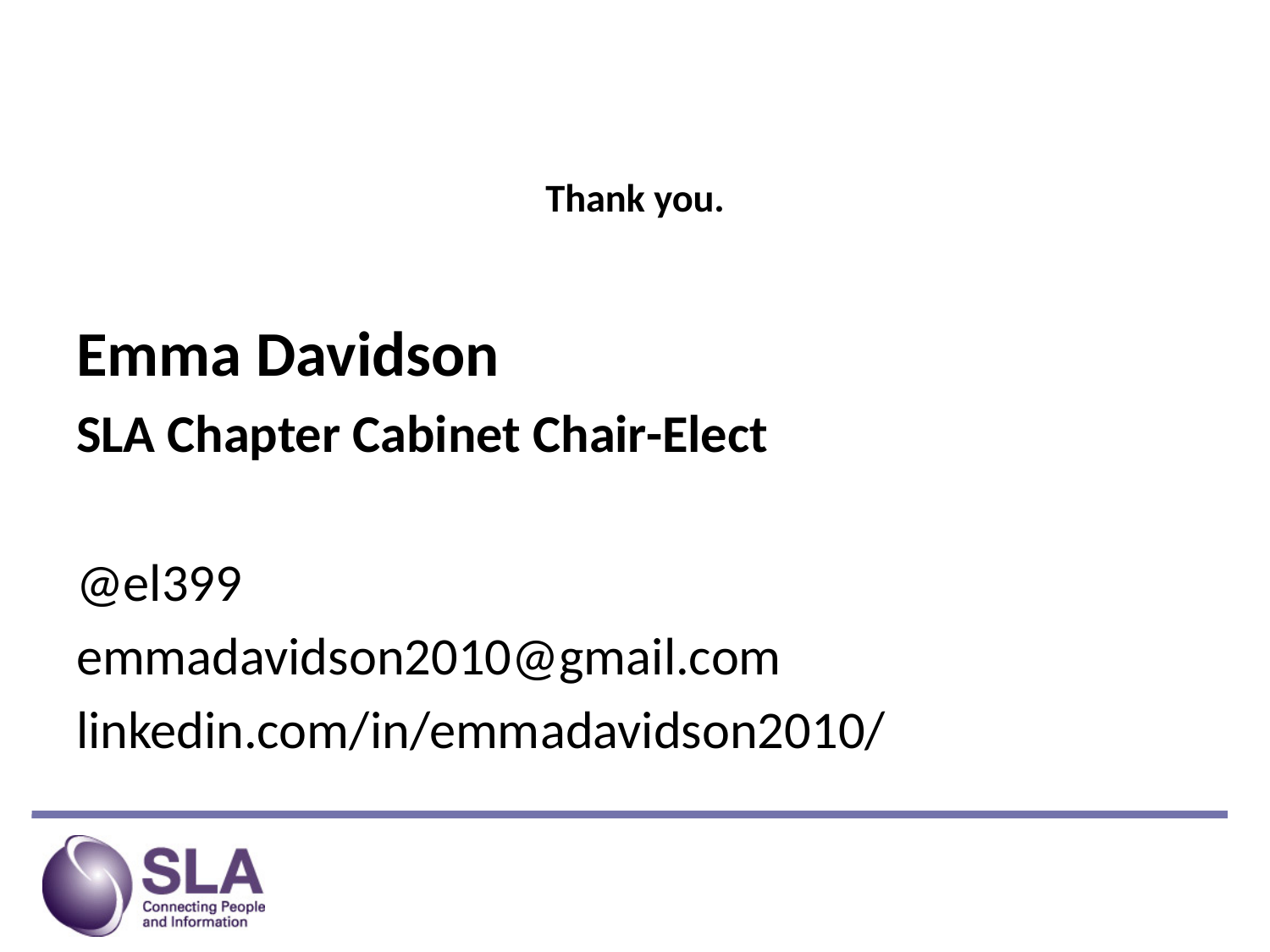

# Thank you.
Emma Davidson
SLA Chapter Cabinet Chair-Elect

@el399
emmadavidson2010@gmail.com
linkedin.com/in/emmadavidson2010/